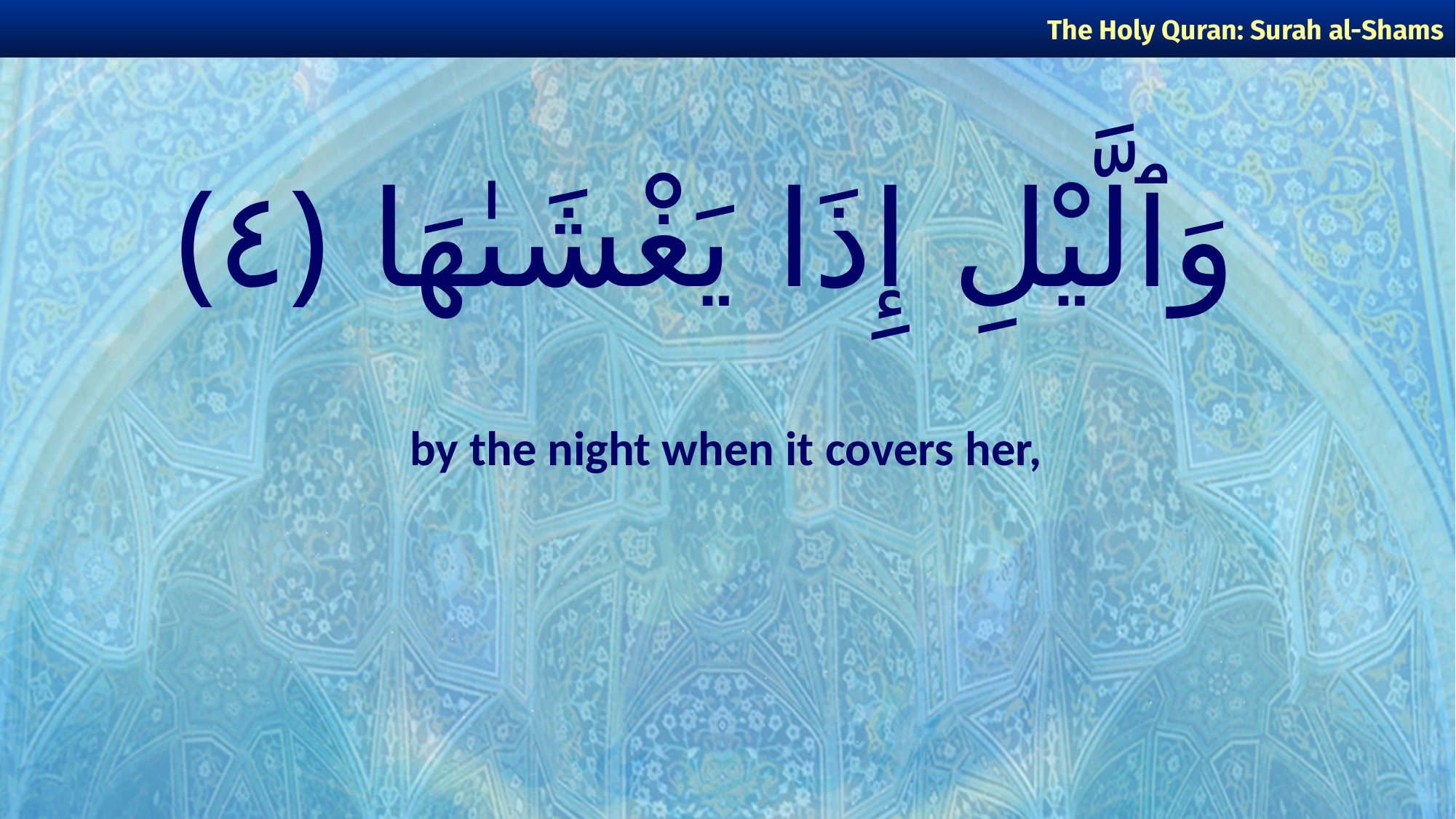

The Holy Quran: Surah al-Shams
# وَٱلَّيْلِ إِذَا يَغْشَىٰهَا ﴿٤﴾
by the night when it covers her,